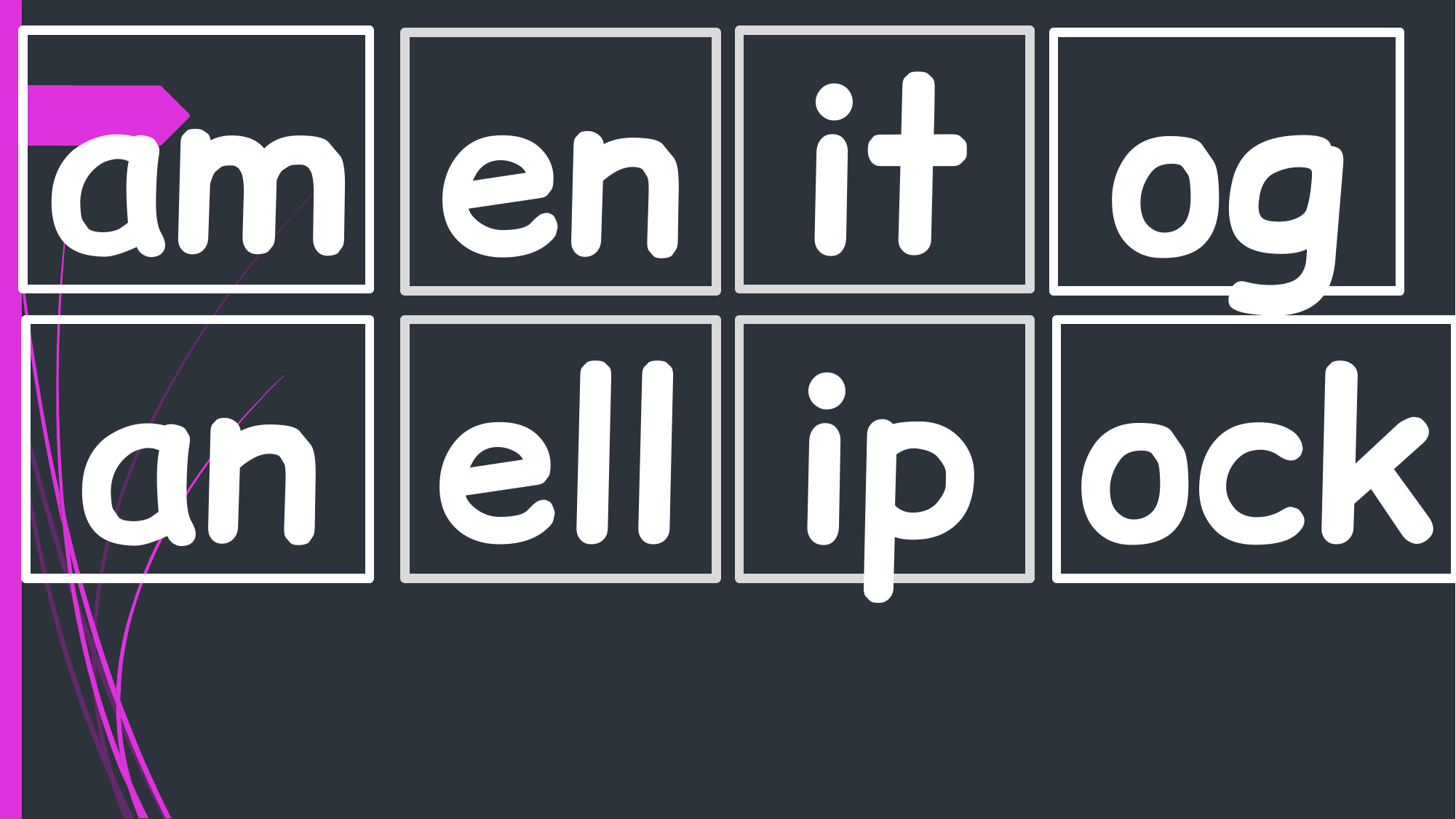

am
it
en
og
an
ell
ip
ock